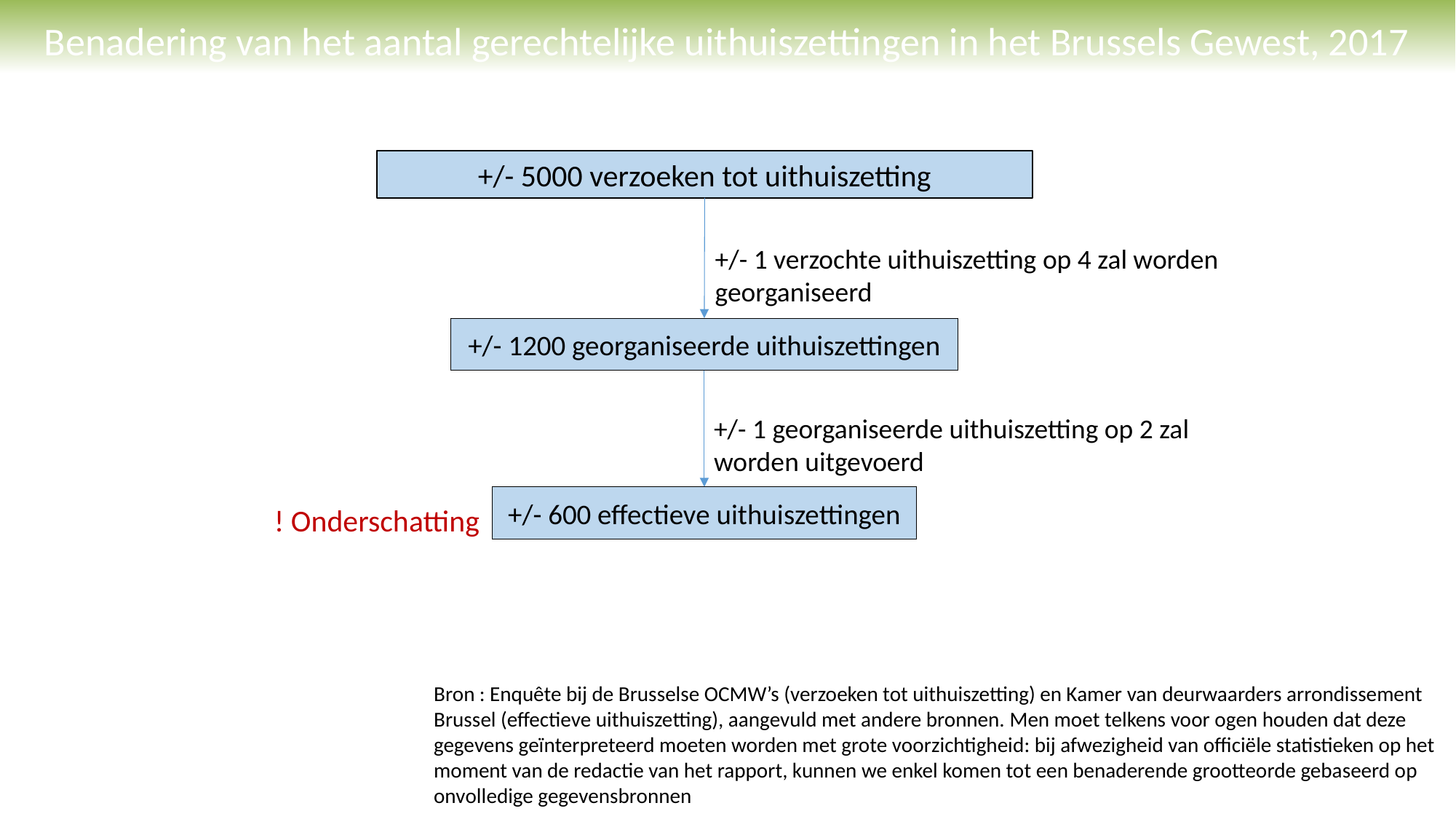

Benadering van het aantal gerechtelijke uithuiszettingen in het Brussels Gewest, 2017
+/- 5000 verzoeken tot uithuiszetting
+/- 1 verzochte uithuiszetting op 4 zal worden georganiseerd
+/- 1200 georganiseerde uithuiszettingen
+/- 1 georganiseerde uithuiszetting op 2 zal worden uitgevoerd
+/- 600 effectieve uithuiszettingen
! Onderschatting
Bron : Enquête bij de Brusselse OCMW’s (verzoeken tot uithuiszetting) en Kamer van deurwaarders arrondissement Brussel (effectieve uithuiszetting), aangevuld met andere bronnen. Men moet telkens voor ogen houden dat deze gegevens geïnterpreteerd moeten worden met grote voorzichtigheid: bij afwezigheid van officiële statistieken op het moment van de redactie van het rapport, kunnen we enkel komen tot een benaderende grootteorde gebaseerd op onvolledige gegevensbronnen